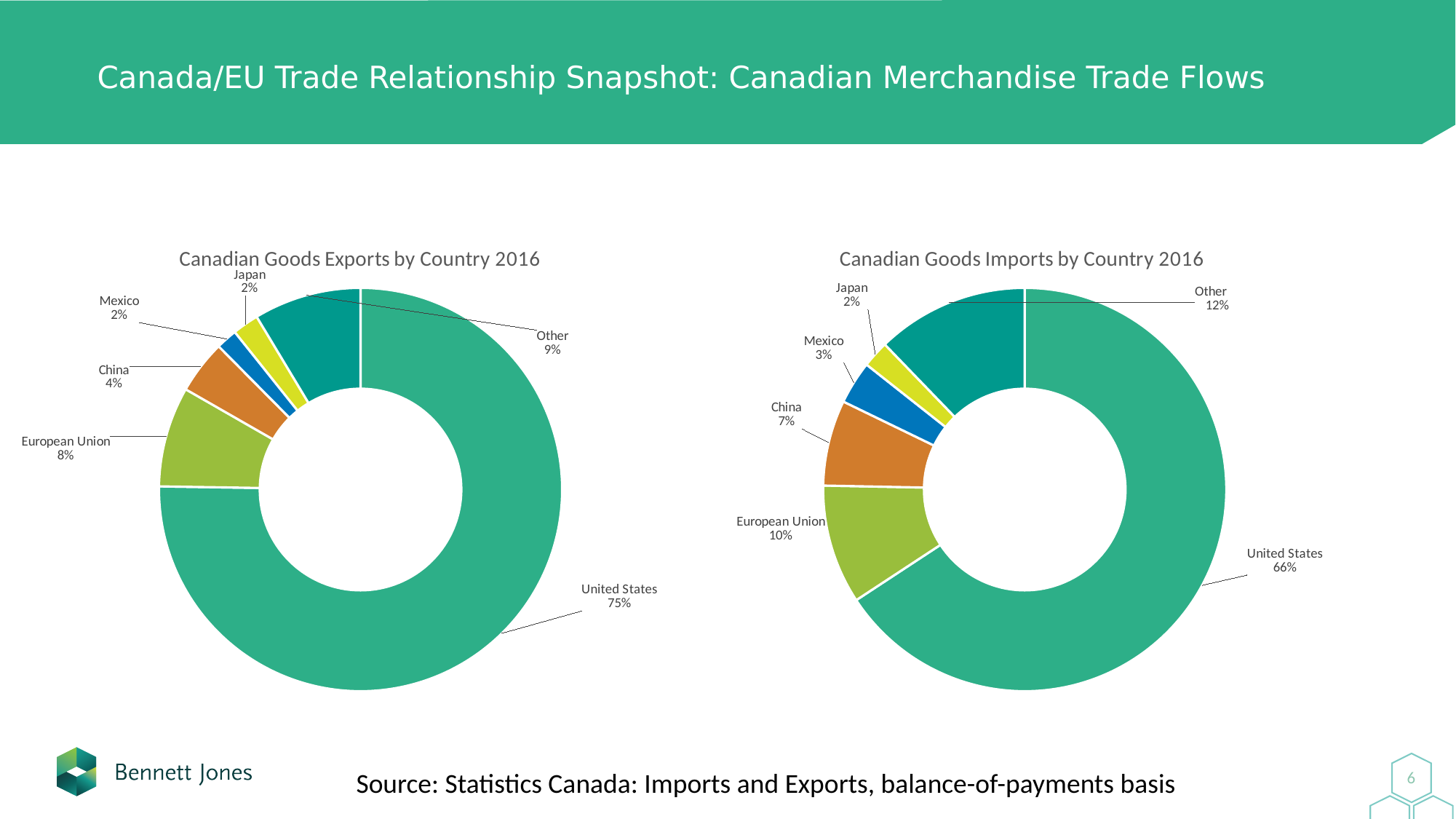

# Canada/EU Trade Relationship Snapshot: Canadian Merchandise Trade Flows

[unsupported chart]

[unsupported chart]

6
Source: Statistics Canada: Imports and Exports, balance-of-payments basis